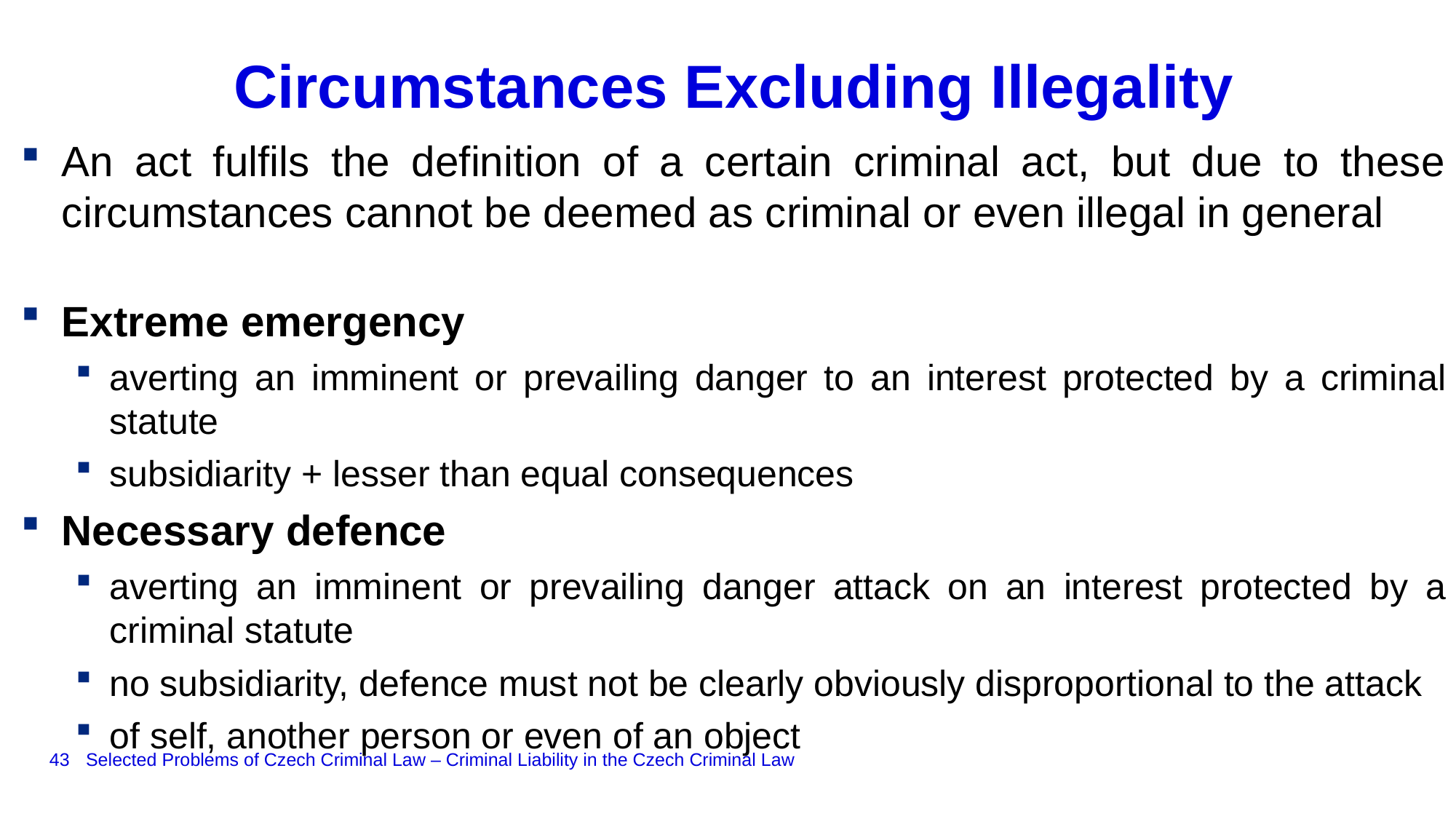

# Circumstances Excluding Illegality
An act fulfils the definition of a certain criminal act, but due to these circumstances cannot be deemed as criminal or even illegal in general

Extreme emergency
averting an imminent or prevailing danger to an interest protected by a criminal statute
subsidiarity + lesser than equal consequences
Necessary defence
averting an imminent or prevailing danger attack on an interest protected by a criminal statute
no subsidiarity, defence must not be clearly obviously disproportional to the attack
of self, another person or even of an object

43
Selected Problems of Czech Criminal Law – Criminal Liability in the Czech Criminal Law